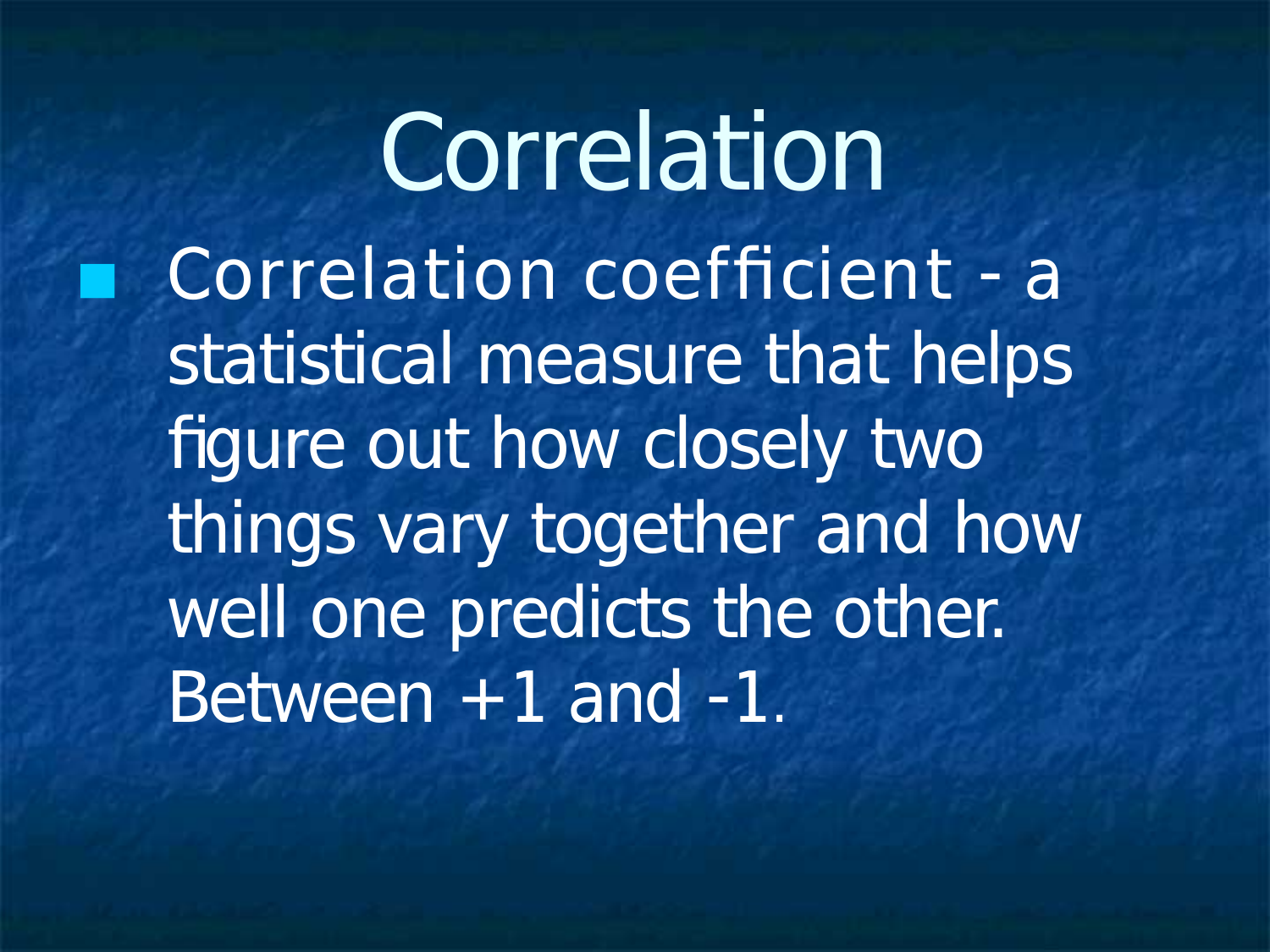

# Correlation
Correlation coefficient - a statistical measure that helps figure out how closely two things vary together and how well one predicts the other. Between +1 and -1.